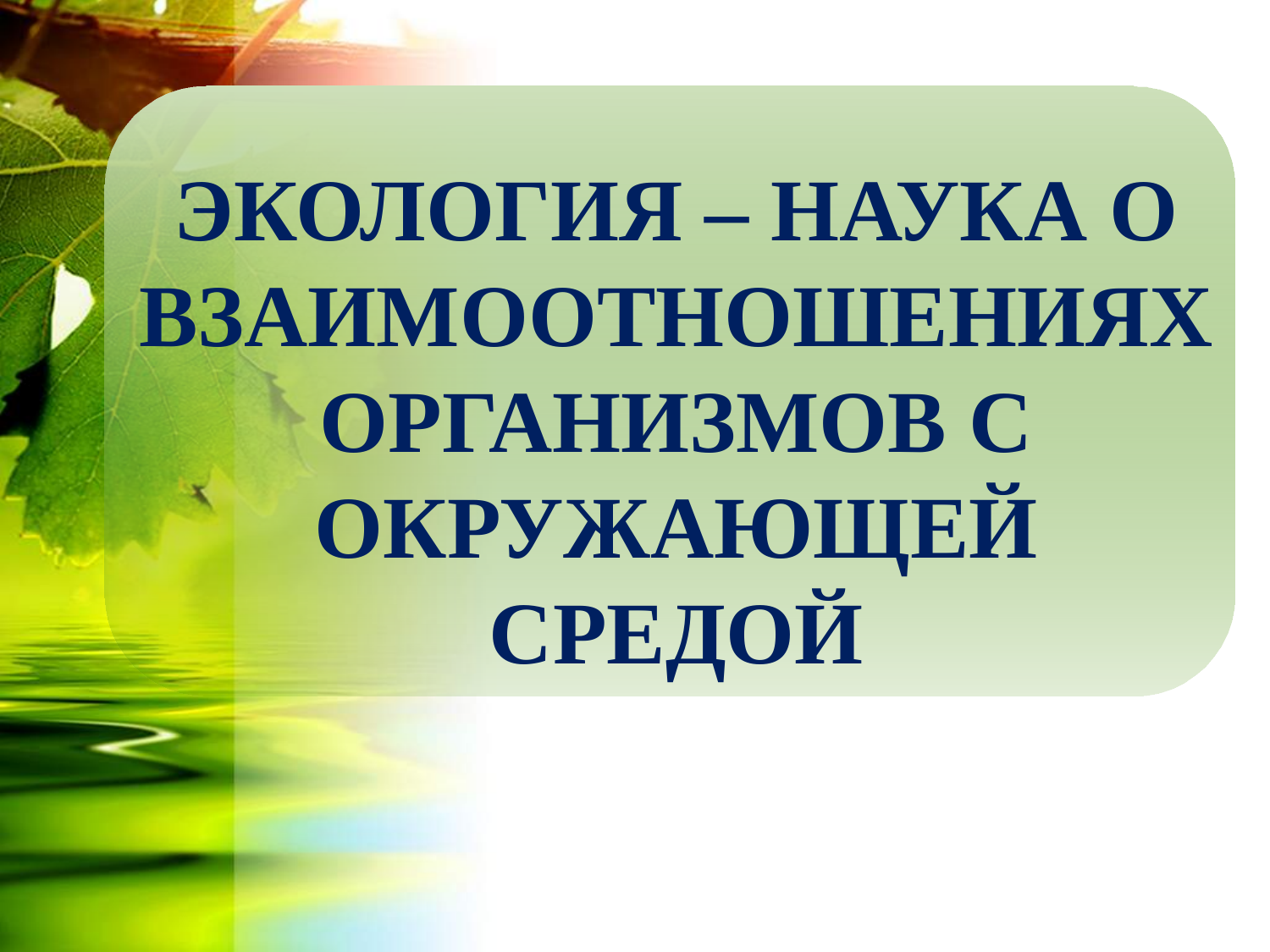

Экология – наука о взаимоотношениях организмов с окружающей средой
#